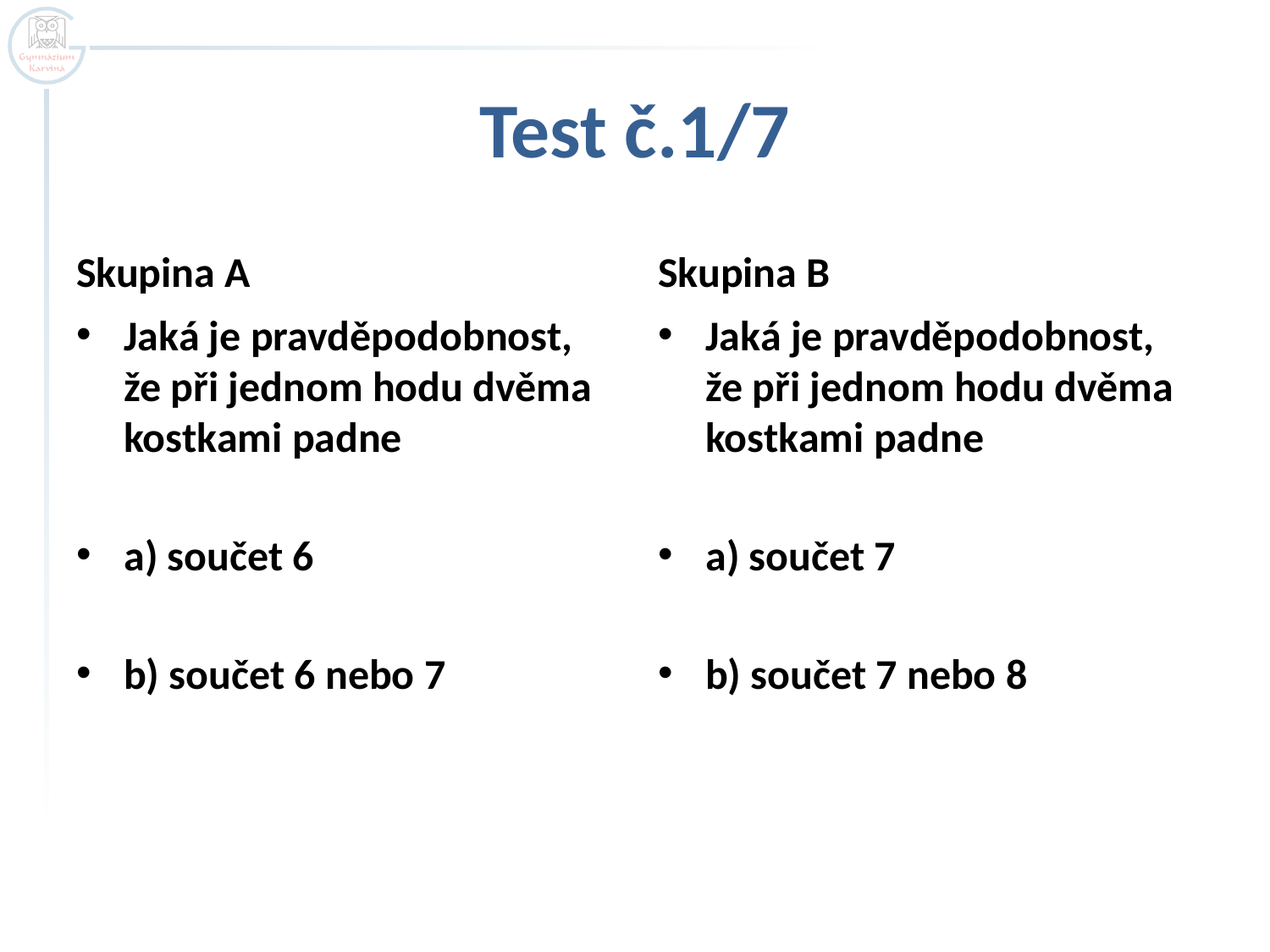

# Test č.1/7
Skupina A
Skupina B
Jaká je pravděpodobnost,
že při jednom hodu dvěma
kostkami padne

a) součet 6

b) součet 6 nebo 7
Jaká je pravděpodobnost,
že při jednom hodu dvěma
kostkami padne

a) součet 7

b) součet 7 nebo 8